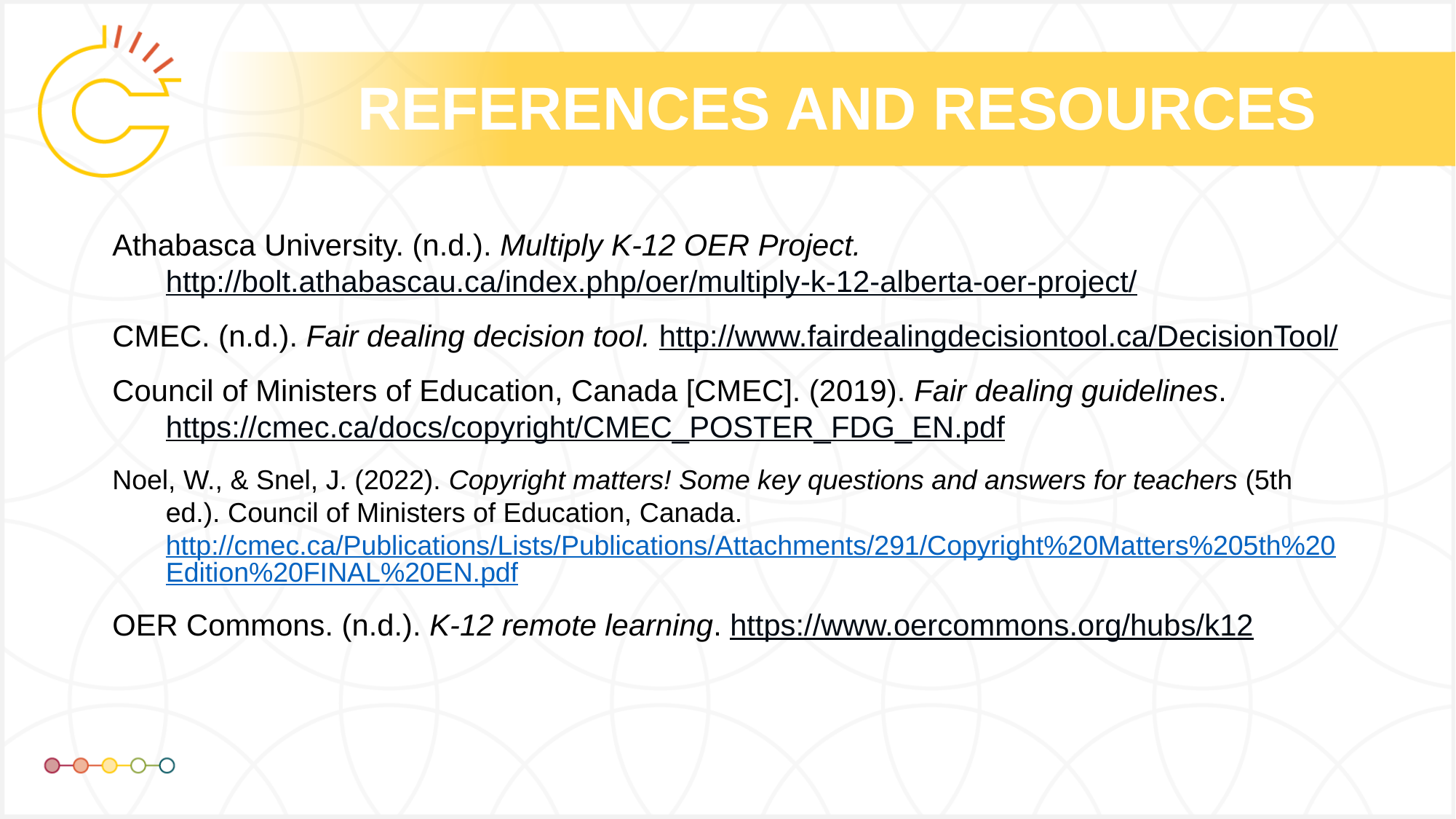

Athabasca University. (n.d.). Multiply K-12 OER Project. http://bolt.athabascau.ca/index.php/oer/multiply-k-12-alberta-oer-project/
CMEC. (n.d.). Fair dealing decision tool. http://www.fairdealingdecisiontool.ca/DecisionTool/
Council of Ministers of Education, Canada [CMEC]. (2019). Fair dealing guidelines. https://cmec.ca/docs/copyright/CMEC_POSTER_FDG_EN.pdf
Noel, W., & Snel, J. (2022). Copyright matters! Some key questions and answers for teachers (5th ed.). Council of Ministers of Education, Canada. http://cmec.ca/Publications/Lists/Publications/Attachments/291/Copyright%20Matters%205th%20Edition%20FINAL%20EN.pdf
OER Commons. (n.d.). K-12 remote learning. https://www.oercommons.org/hubs/k12